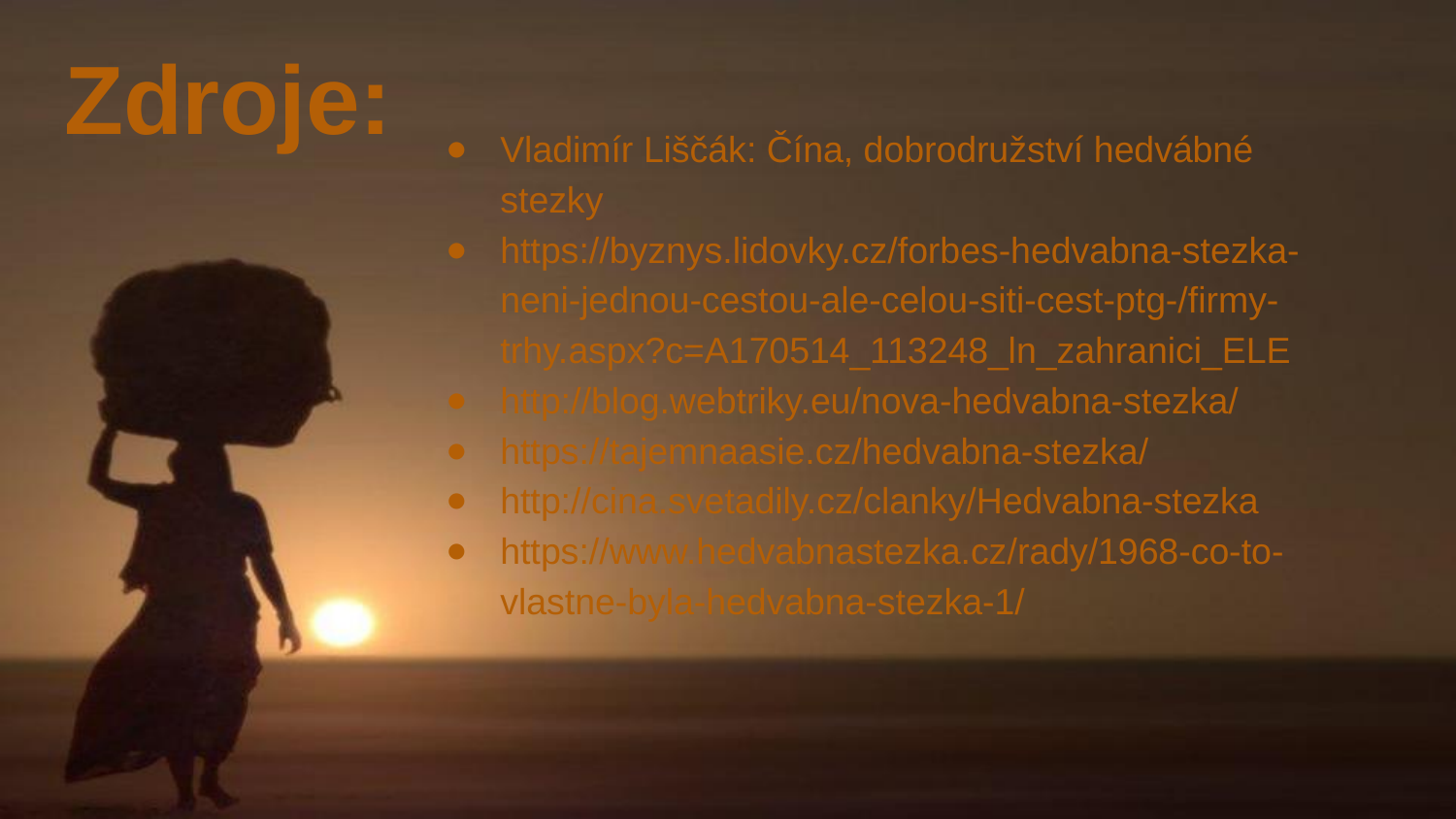

# Zdroje:
Vladimír Liščák: Čína, dobrodružství hedvábné stezky
https://byznys.lidovky.cz/forbes-hedvabna-stezka-neni-jednou-cestou-ale-celou-siti-cest-ptg-/firmy-trhy.aspx?c=A170514_113248_ln_zahranici_ELE
http://blog.webtriky.eu/nova-hedvabna-stezka/
https://tajemnaasie.cz/hedvabna-stezka/
http://cina.svetadily.cz/clanky/Hedvabna-stezka
https://www.hedvabnastezka.cz/rady/1968-co-to-vlastne-byla-hedvabna-stezka-1/